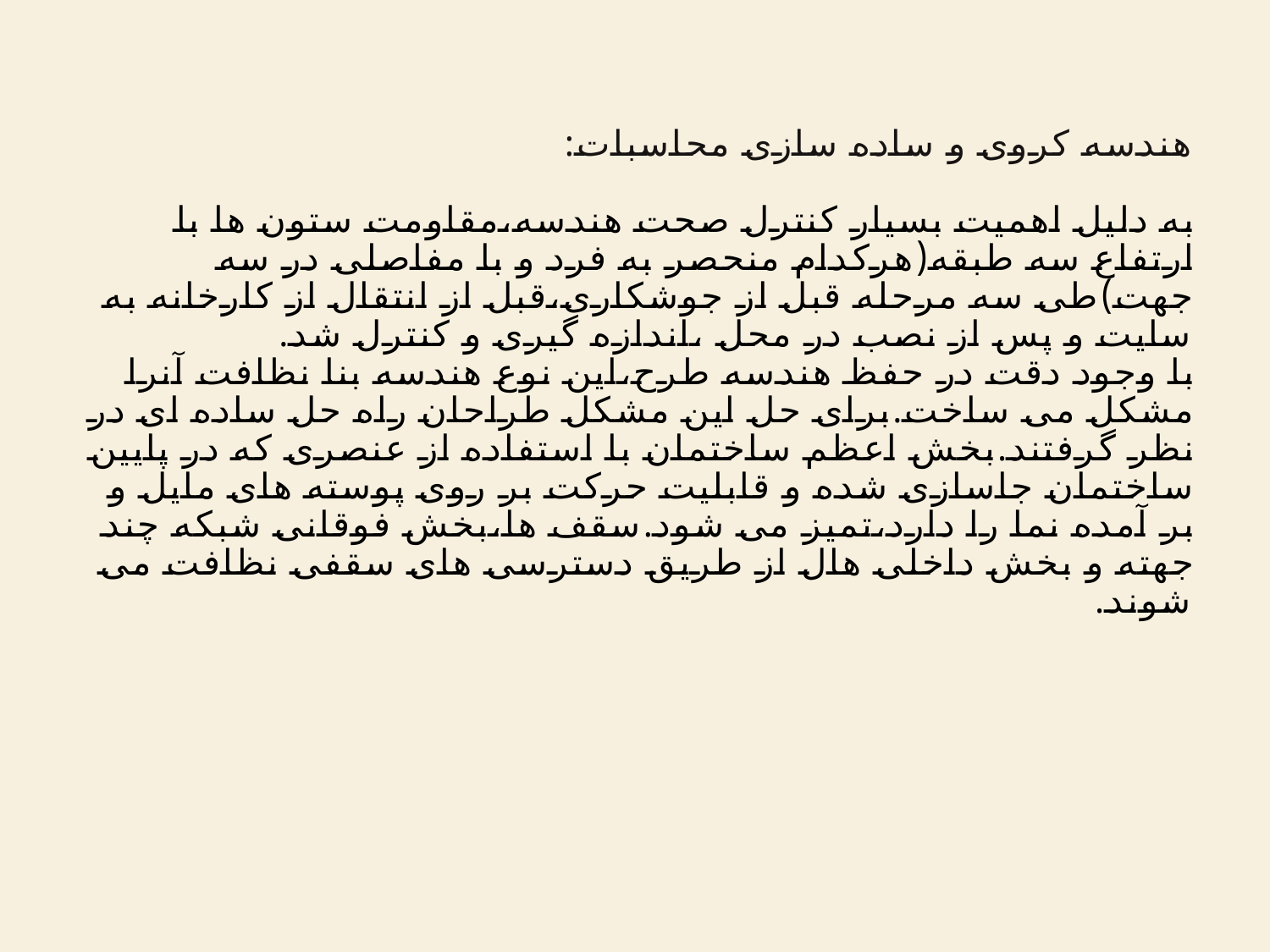

# هندسه کروی و ساده سازی محاسبات: به دلیل اهمیت بسیار کنترل صحت هندسه،مقاومت ستون ها با ارتفاع سه طبقه(هرکدام منحصر به فرد و با مفاصلی در سه جهت)طی سه مرحله قبل از جوشکاری،قبل از انتقال از کارخانه به سایت و پس از نصب در محل ،اندازه گیری و کنترل شد. با وجود دقت در حفظ هندسه طرح،این نوع هندسه بنا نظافت آنرا مشکل می ساخت.برای حل این مشکل طراحان راه حل ساده ای در نظر گرفتند.بخش اعظم ساختمان با استفاده از عنصری که در پایین ساختمان جاسازی شده و قابلیت حرکت بر روی پوسته های مایل و بر آمده نما را دارد،تمیز می شود.سقف ها،بخش فوقانی شبکه چند جهته و بخش داخلی هال از طریق دسترسی های سقفی نظافت می شوند.